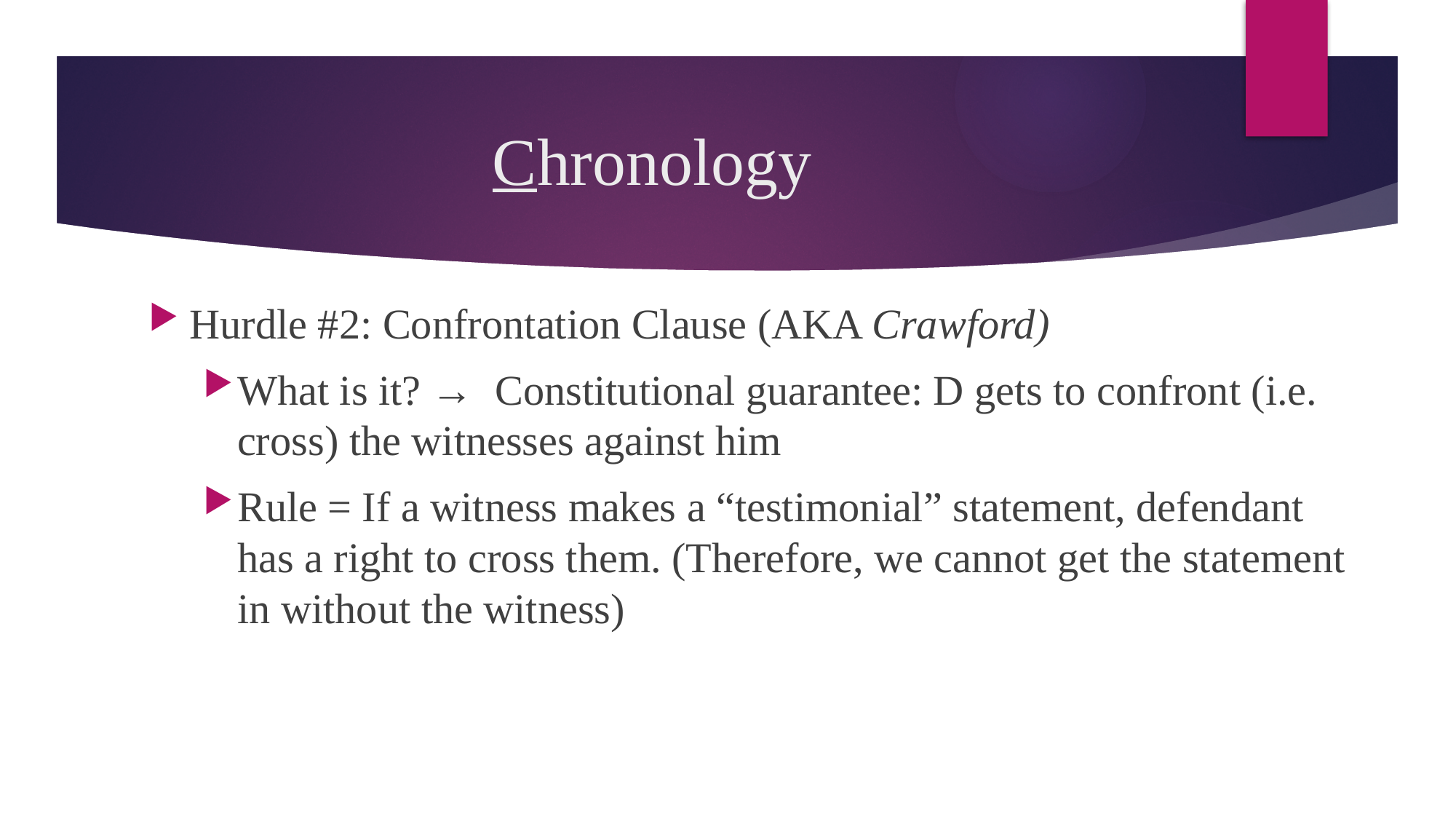

# Chronology
Hurdle #2: Confrontation Clause (AKA Crawford)
What is it? →  Constitutional guarantee: D gets to confront (i.e. cross) the witnesses against him
Rule = If a witness makes a “testimonial” statement, defendant has a right to cross them. (Therefore, we cannot get the statement in without the witness)